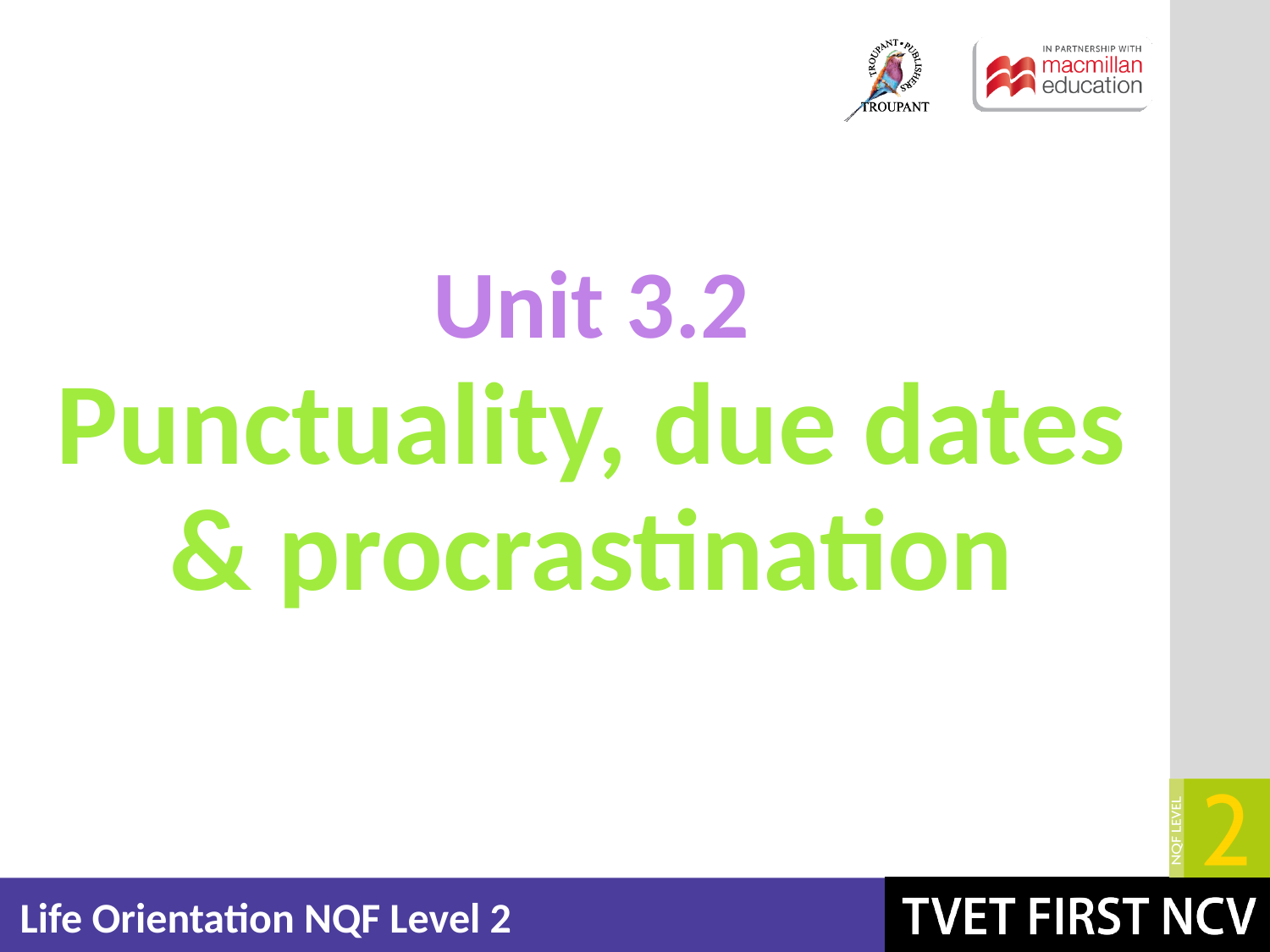

Unit 3.2
# Punctuality, due dates & procrastination